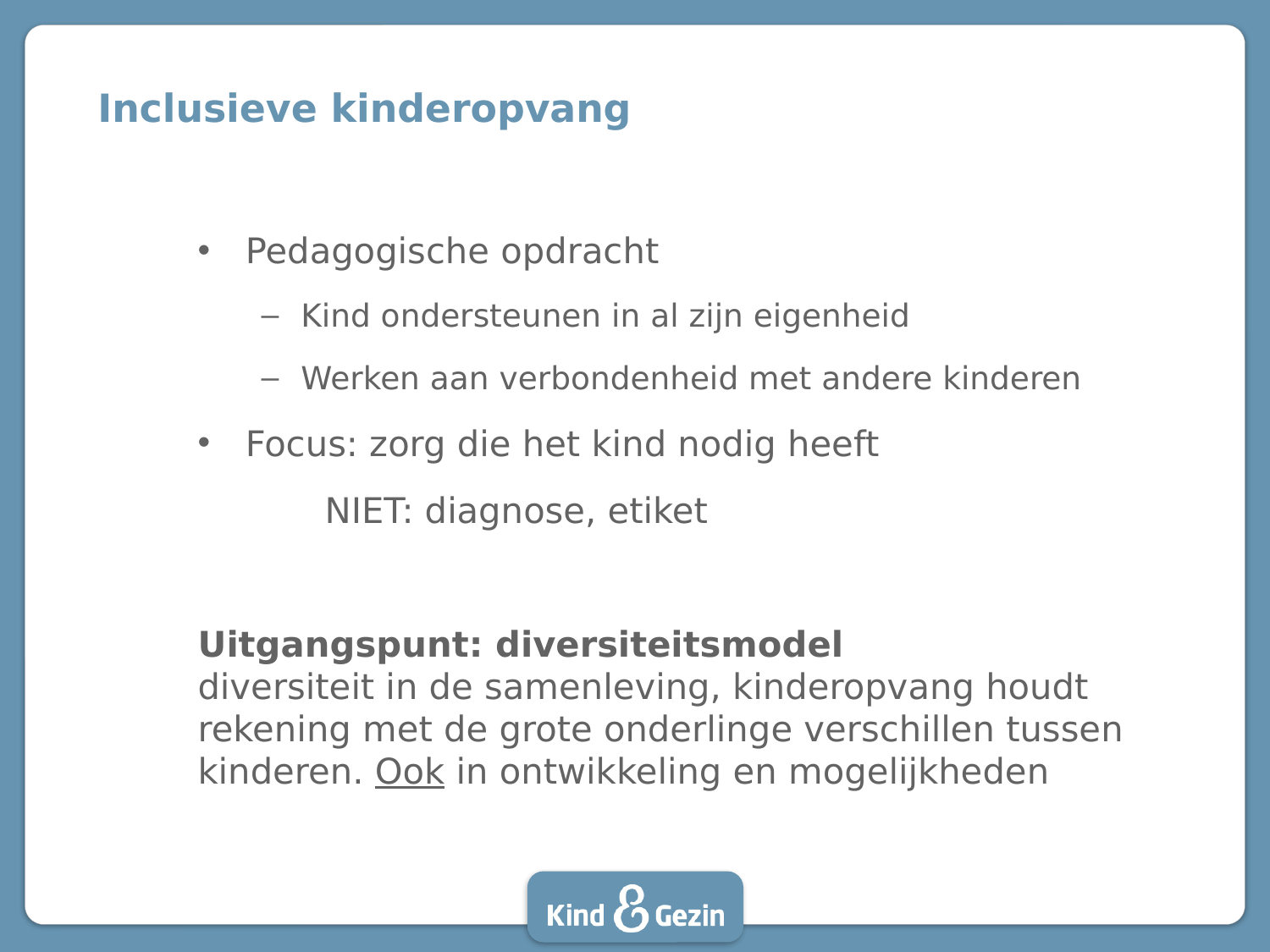

# Inclusieve kinderopvang
Pedagogische opdracht
Kind ondersteunen in al zijn eigenheid
Werken aan verbondenheid met andere kinderen
Focus: zorg die het kind nodig heeft
	NIET: diagnose, etiket

Uitgangspunt: diversiteitsmodel
diversiteit in de samenleving, kinderopvang houdt rekening met de grote onderlinge verschillen tussen kinderen. Ook in ontwikkeling en mogelijkheden